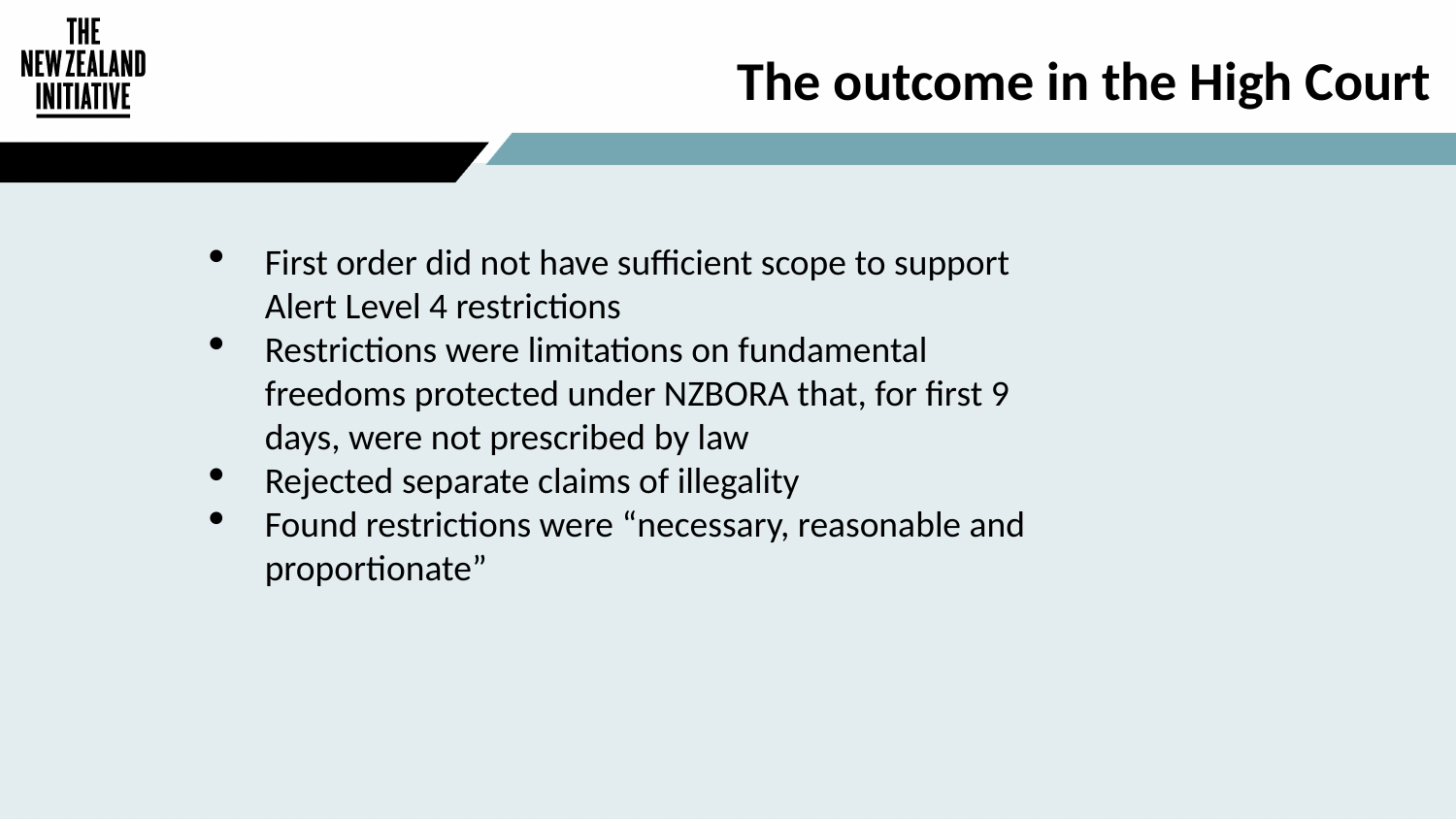

The outcome in the High Court
First order did not have sufficient scope to support Alert Level 4 restrictions
Restrictions were limitations on fundamental freedoms protected under NZBORA that, for first 9 days, were not prescribed by law
Rejected separate claims of illegality
Found restrictions were “necessary, reasonable and proportionate”